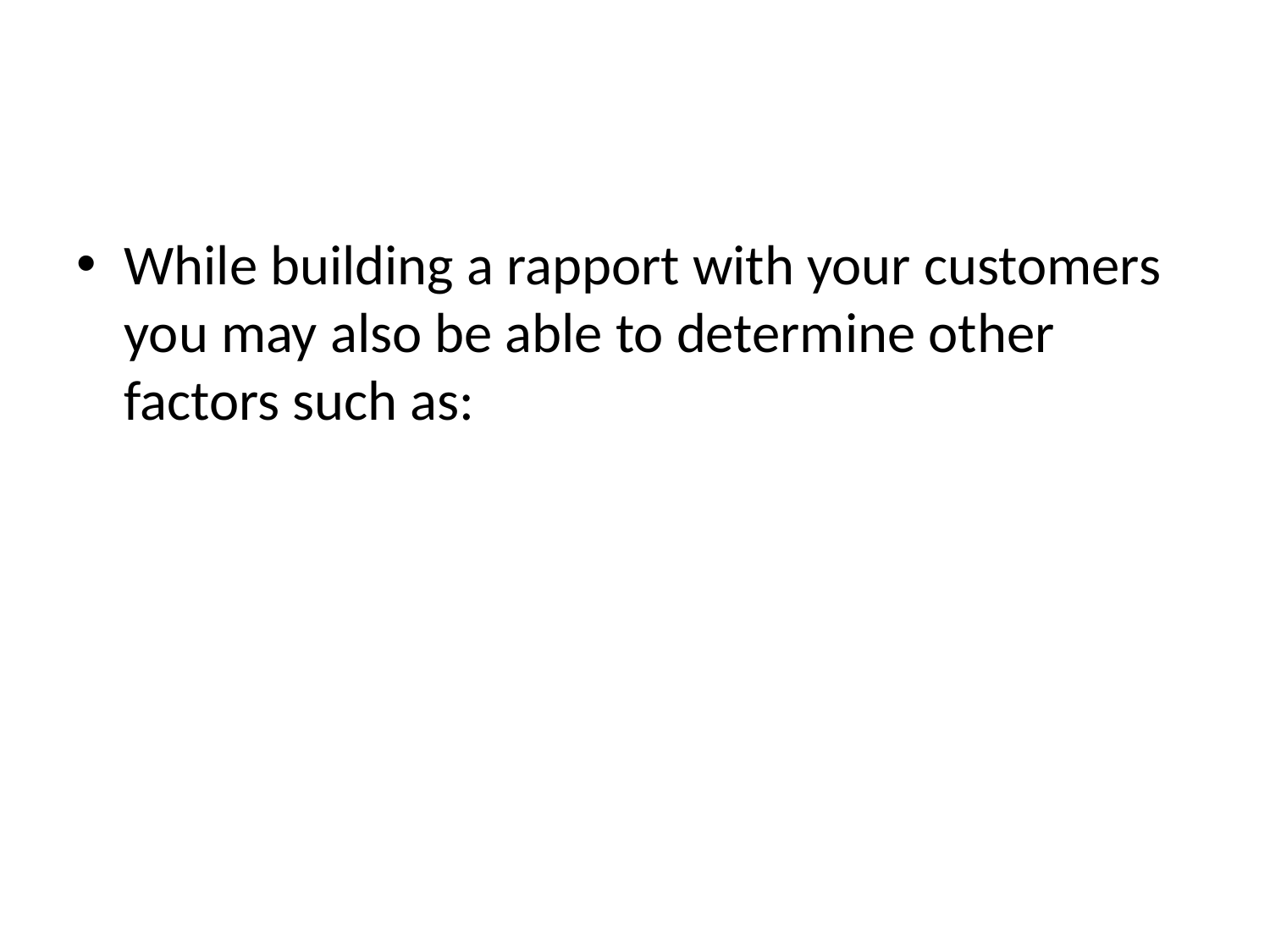

#
While building a rapport with your customers you may also be able to determine other factors such as: